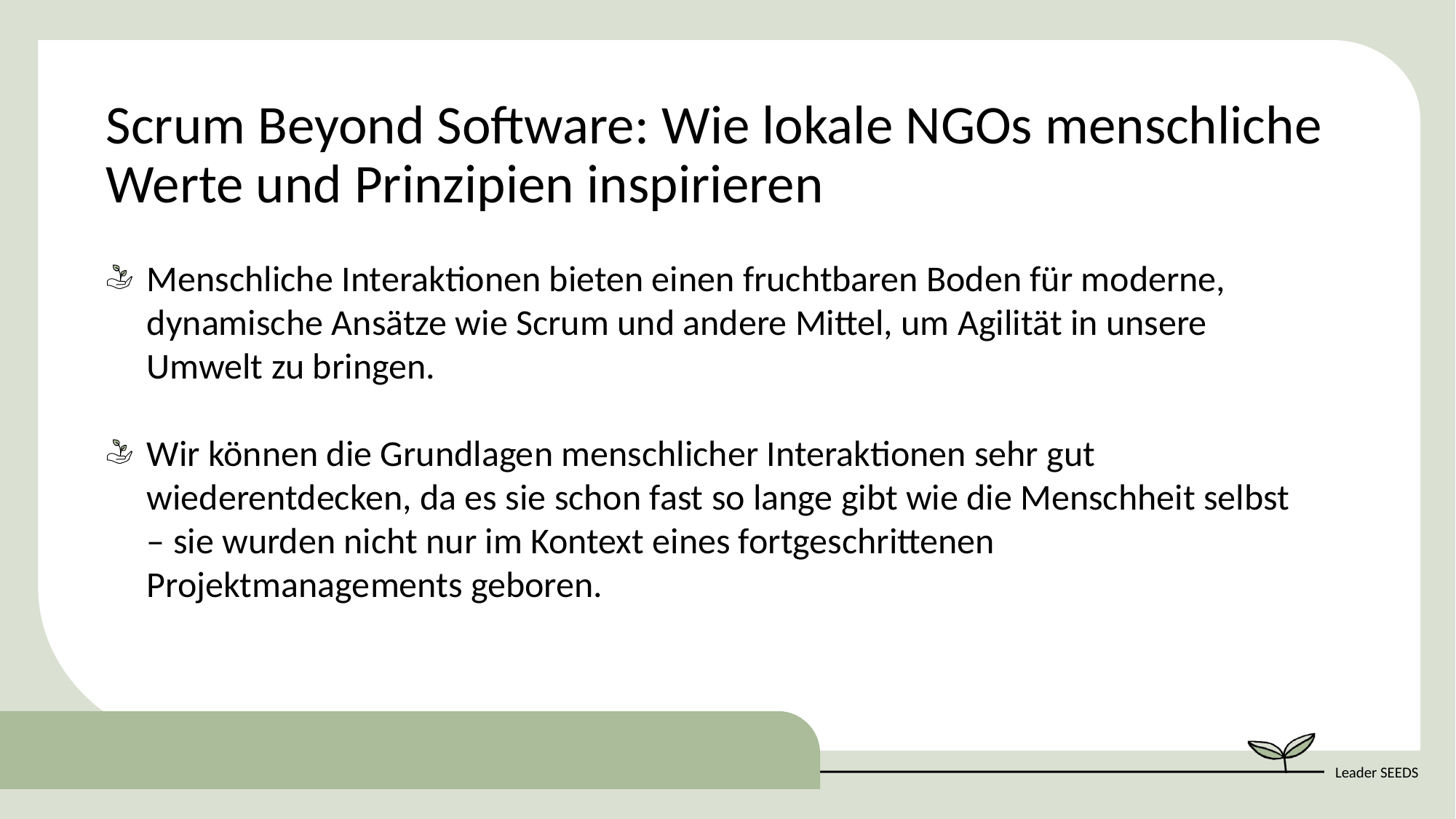

Scrum Beyond Software: Wie lokale NGOs menschliche Werte und Prinzipien inspirieren

Menschliche Interaktionen bieten einen fruchtbaren Boden für moderne, dynamische Ansätze wie Scrum und andere Mittel, um Agilität in unsere Umwelt zu bringen.

Wir können die Grundlagen menschlicher Interaktionen sehr gut wiederentdecken, da es sie schon fast so lange gibt wie die Menschheit selbst – sie wurden nicht nur im Kontext eines fortgeschrittenen Projektmanagements geboren.